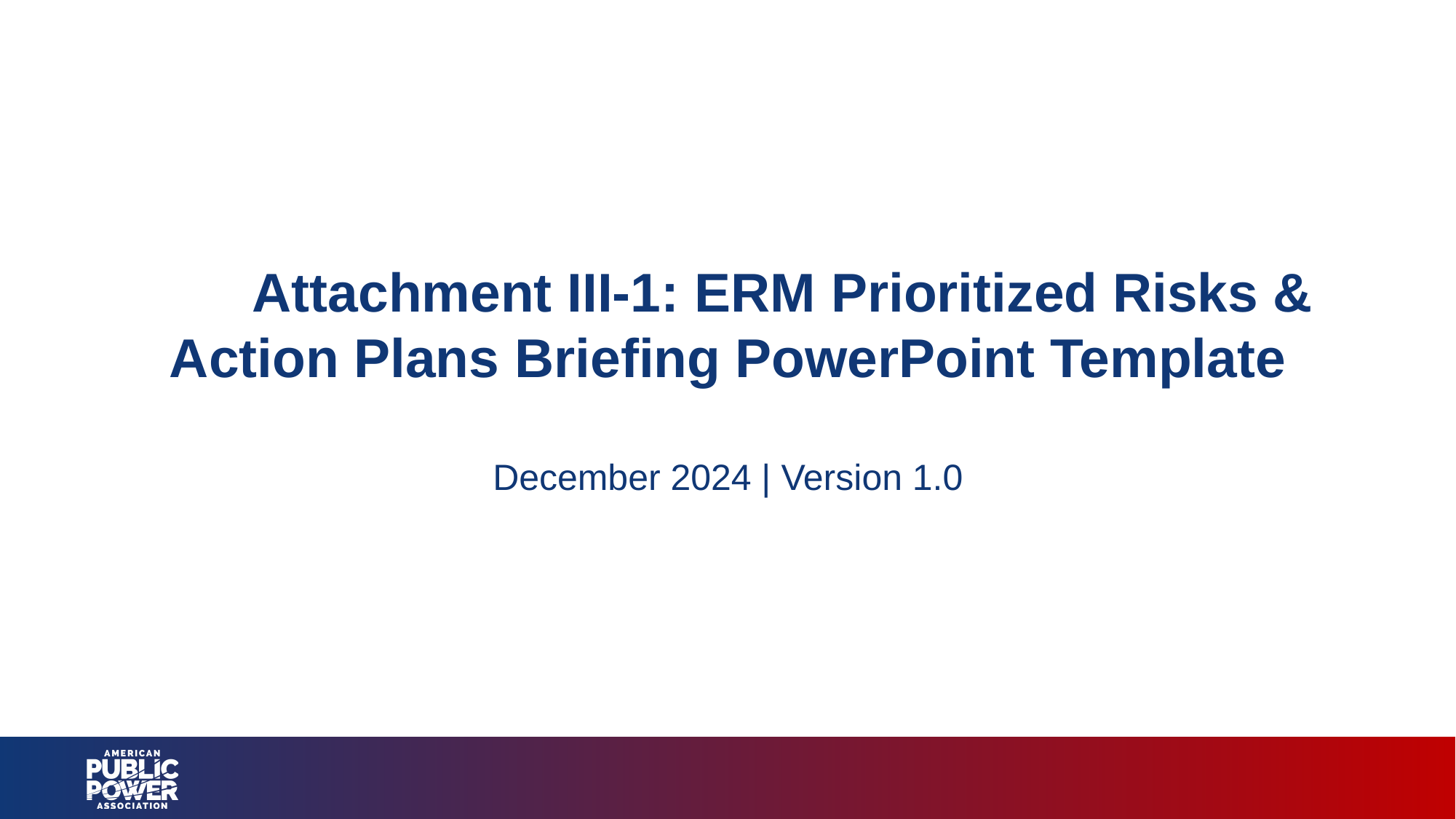

# Attachment III-1: ERM Prioritized Risks & Action Plans Briefing PowerPoint Template December 2024 | Version 1.0